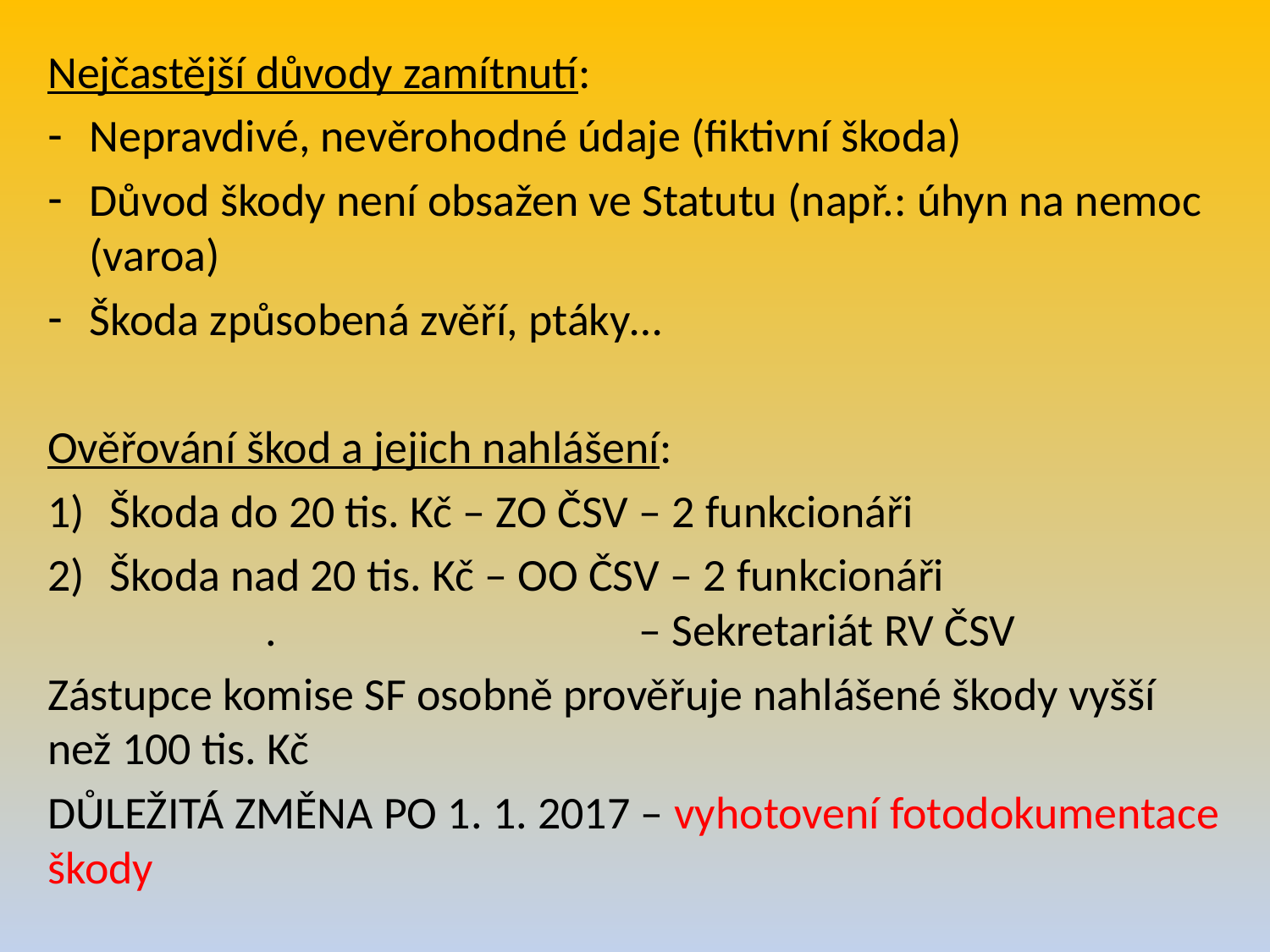

Nejčastější důvody zamítnutí:
Nepravdivé, nevěrohodné údaje (fiktivní škoda)
Důvod škody není obsažen ve Statutu (např.: úhyn na nemoc (varoa)
Škoda způsobená zvěří, ptáky…

Ověřování škod a jejich nahlášení:
Škoda do 20 tis. Kč – ZO ČSV – 2 funkcionáři
Škoda nad 20 tis. Kč – OO ČSV – 2 funkcionáři                                          .                                   – Sekretariát RV ČSV
Zástupce komise SF osobně prověřuje nahlášené škody vyšší než 100 tis. Kč
DŮLEŽITÁ ZMĚNA PO 1. 1. 2017 – vyhotovení fotodokumentace škody